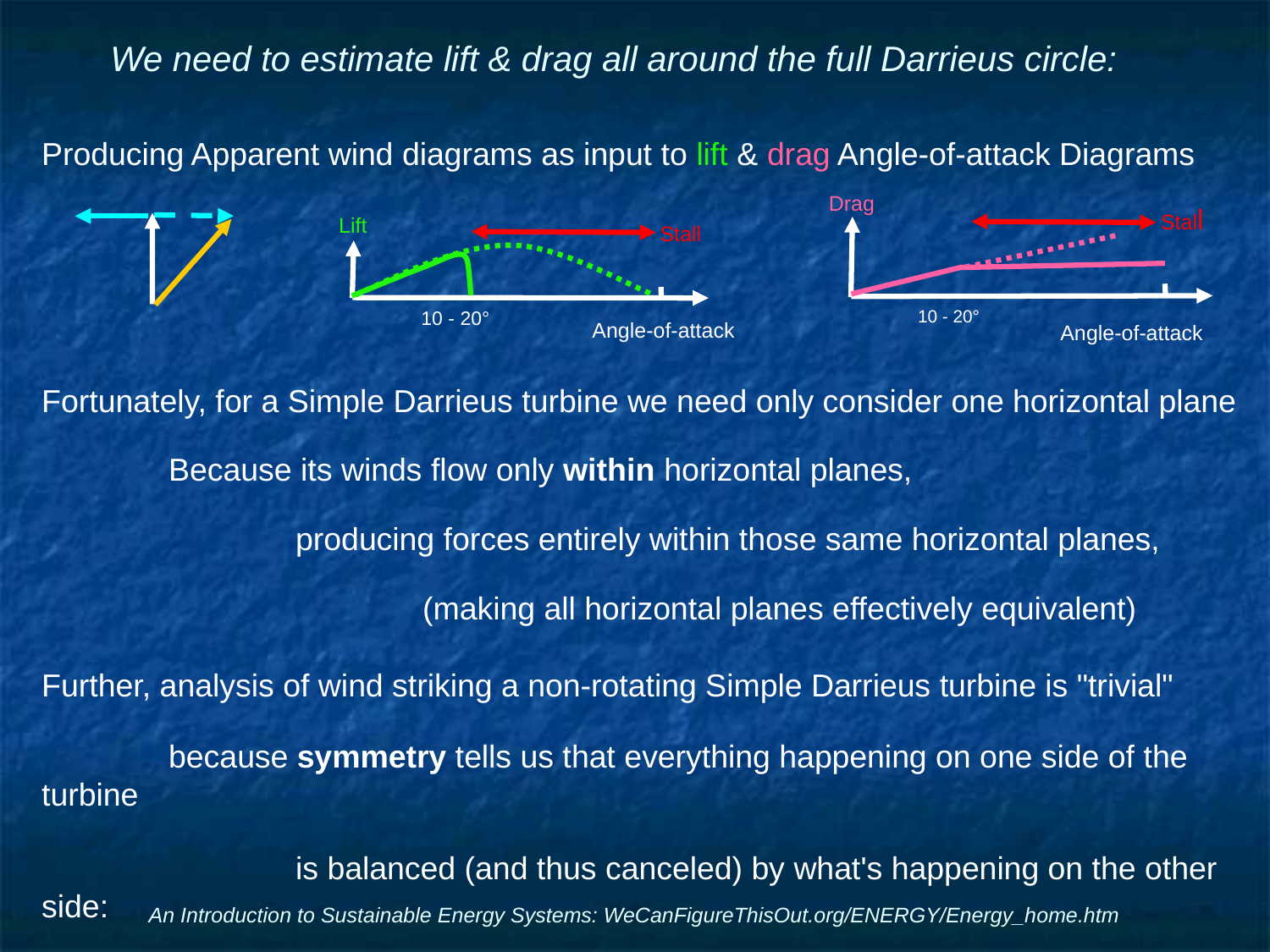

# We need to estimate lift & drag all around the full Darrieus circle:
Producing Apparent wind diagrams as input to lift & drag Angle-of-attack Diagrams

Fortunately, for a Simple Darrieus turbine we need only consider one horizontal plane

	Because its winds flow only within horizontal planes,

		producing forces entirely within those same horizontal planes,

			(making all horizontal planes effectively equivalent)

Further, analysis of wind striking a non-rotating Simple Darrieus turbine is "trivial"

	because symmetry tells us that everything happening on one side of the turbine

		is balanced (and thus canceled) by what's happening on the other side:
Drag
Stall

10 - 20°
Angle-of-attack
Lift
Stall

10 - 20°
Angle-of-attack

An Introduction to Sustainable Energy Systems: WeCanFigureThisOut.org/ENERGY/Energy_home.htm